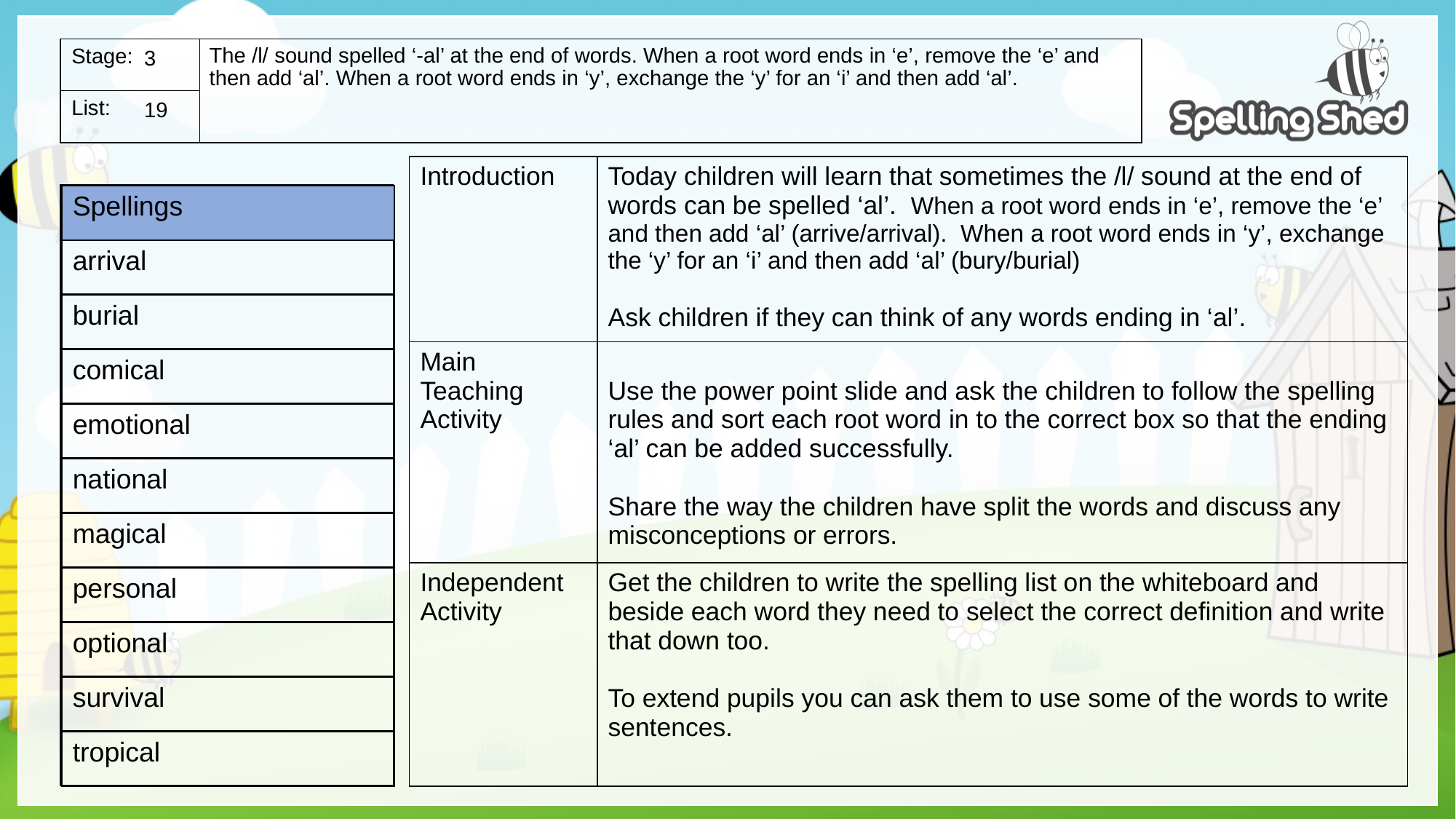

The /l/ sound spelled ‘-al’ at the end of words. When a root word ends in ‘e’, remove the ‘e’ and then add ‘al’. When a root word ends in ‘y’, exchange the ‘y’ for an ‘i’ and then add ‘al’.
3
19
| Introduction | Today children will learn that sometimes the /l/ sound at the end of words can be spelled ‘al’. When a root word ends in ‘e’, remove the ‘e’ and then add ‘al’ (arrive/arrival). When a root word ends in ‘y’, exchange the ‘y’ for an ‘i’ and then add ‘al’ (bury/burial) Ask children if they can think of any words ending in ‘al’. |
| --- | --- |
| Main Teaching Activity | Use the power point slide and ask the children to follow the spelling rules and sort each root word in to the correct box so that the ending ‘al’ can be added successfully. Share the way the children have split the words and discuss any misconceptions or errors. |
| Independent Activity | Get the children to write the spelling list on the whiteboard and beside each word they need to select the correct definition and write that down too. To extend pupils you can ask them to use some of the words to write sentences. |
| Spellings |
| --- |
| arrival |
| burial |
| comical |
| emotional |
| national |
| magical |
| personal |
| optional |
| survival |
| tropical |